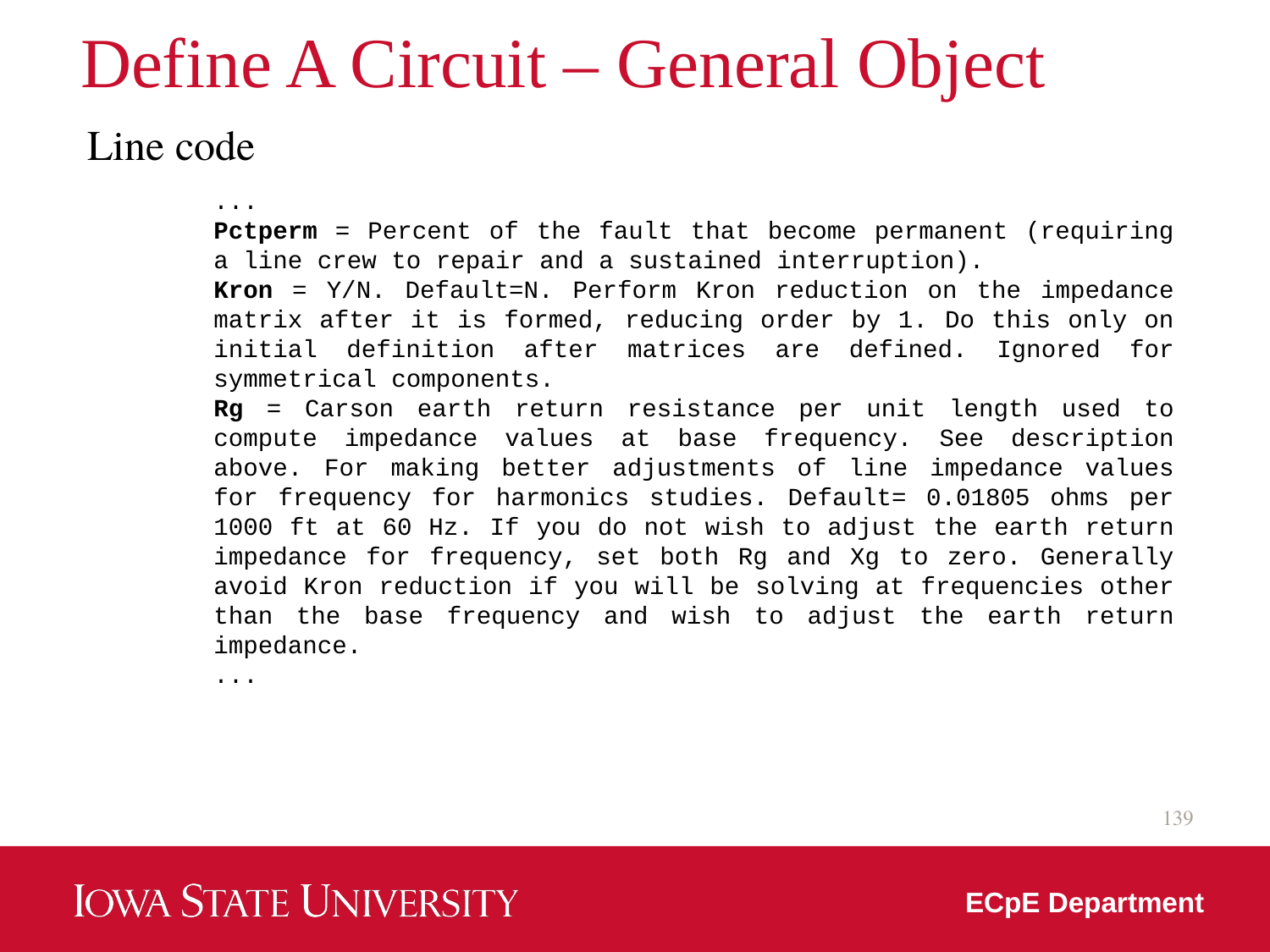

# Define A Circuit – General Object
Line code
...
Pctperm = Percent of the fault that become permanent (requiring a line crew to repair and a sustained interruption).
Kron = Y/N. Default=N. Perform Kron reduction on the impedance matrix after it is formed, reducing order by 1. Do this only on initial definition after matrices are defined. Ignored for symmetrical components.
Rg = Carson earth return resistance per unit length used to compute impedance values at base frequency. See description above. For making better adjustments of line impedance values for frequency for harmonics studies. Default= 0.01805 ohms per 1000 ft at 60 Hz. If you do not wish to adjust the earth return impedance for frequency, set both Rg and Xg to zero. Generally avoid Kron reduction if you will be solving at frequencies other than the base frequency and wish to adjust the earth return impedance.
...
139
ECpE Department